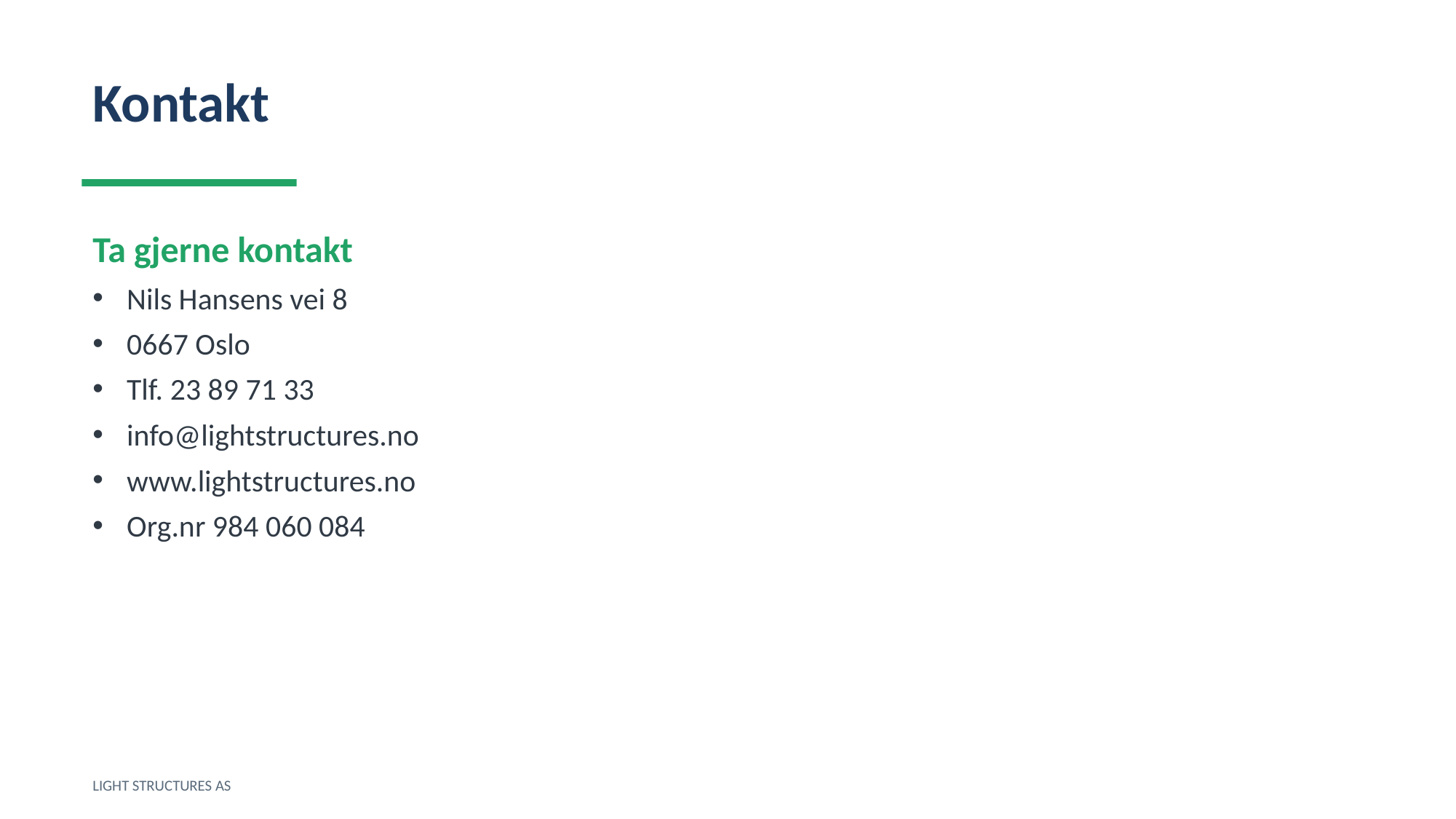

Kontakt

Ta gjerne kontakt
Nils Hansens vei 8
0667 Oslo
Tlf. 23 89 71 33
info@lightstructures.no
www.lightstructures.no
Org.nr 984 060 084
LIGHT STRUCTURES AS